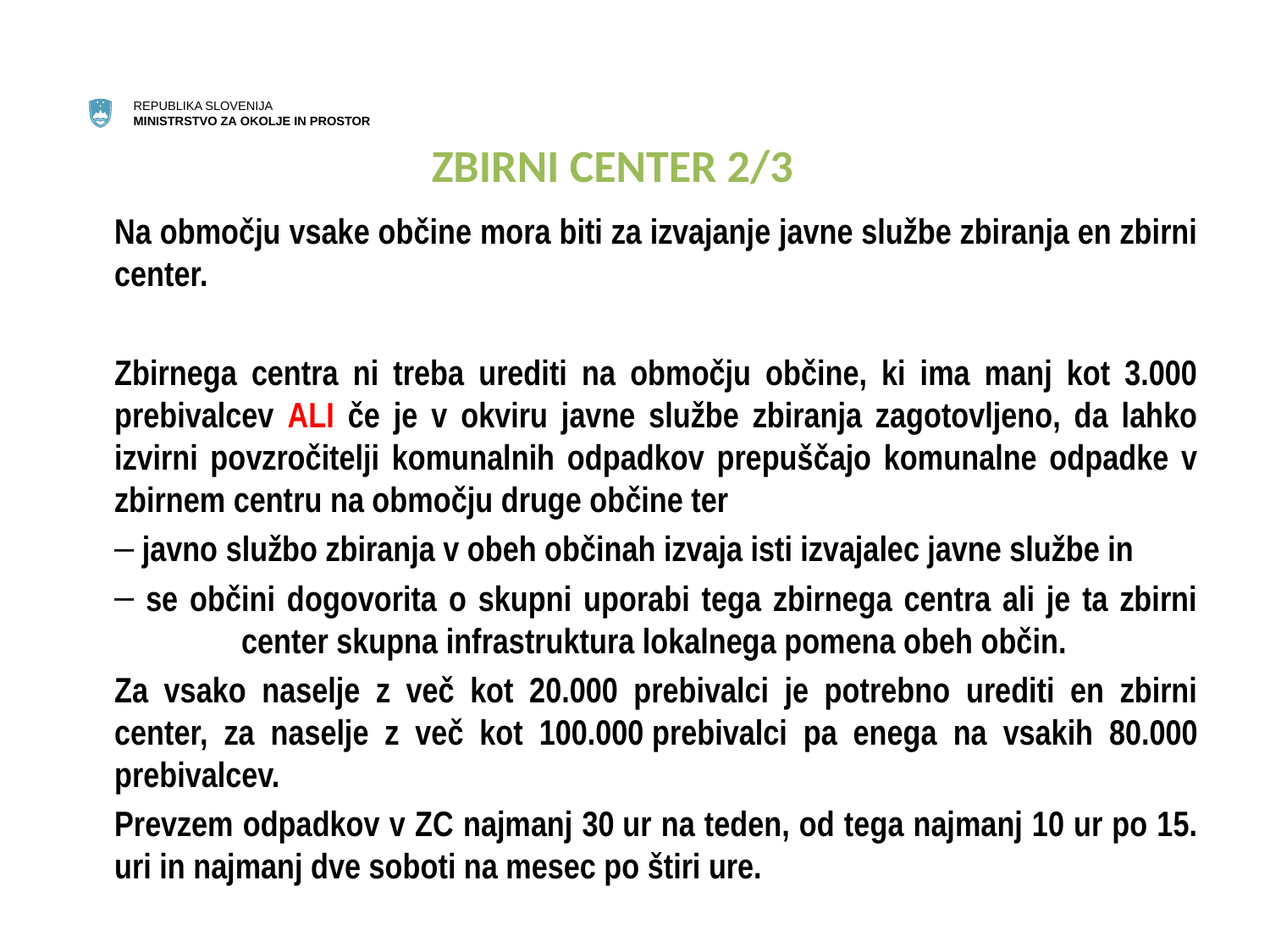

ZBIRNI CENTER 2/3
Na območju vsake občine mora biti za izvajanje javne službe zbiranja en zbirni center.

Zbirnega centra ni treba urediti na območju občine, ki ima manj kot 3.000 prebivalcev ALI če je v okviru javne službe zbiranja zagotovljeno, da lahko izvirni povzročitelji komunalnih odpadkov prepuščajo komunalne odpadke v zbirnem centru na območju druge občine ter
 javno službo zbiranja v obeh občinah izvaja isti izvajalec javne službe in
 se občini dogovorita o skupni uporabi tega zbirnega centra ali je ta zbirni 	center skupna infrastruktura lokalnega pomena obeh občin.
Za vsako naselje z več kot 20.000 prebivalci je potrebno urediti en zbirni center, za naselje z več kot 100.000 prebivalci pa enega na vsakih 80.000 prebivalcev.
Prevzem odpadkov v ZC najmanj 30 ur na teden, od tega najmanj 10 ur po 15. uri in najmanj dve soboti na mesec po štiri ure.